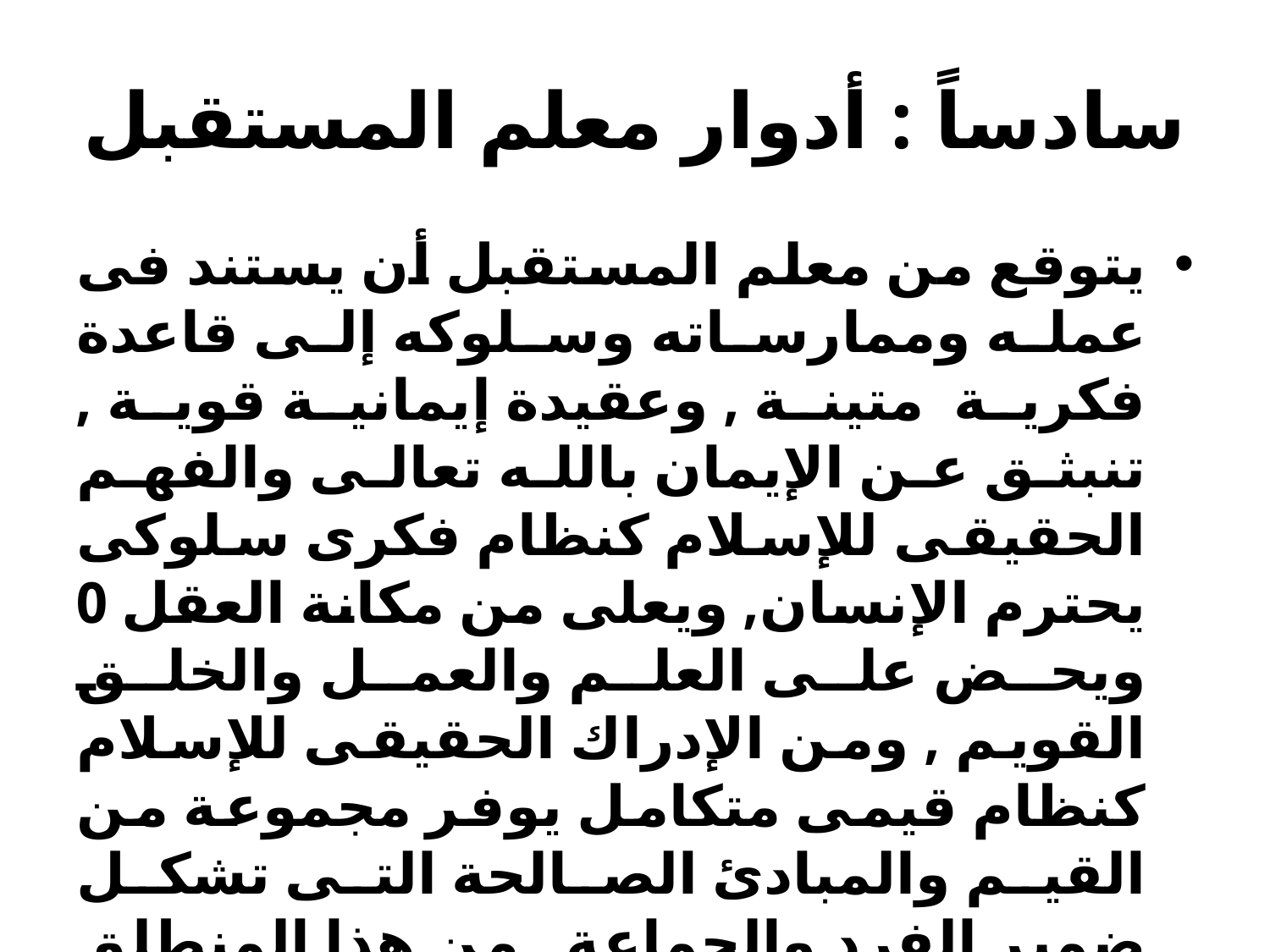

# سادساً : أدوار معلم المستقبل
يتوقع من معلم المستقبل أن يستند فى عمله وممارساته وسلوكه إلى قاعدة فكرية  متينة , وعقيدة إيمانية قوية , تنبثق عن الإيمان بالله تعالى والفهم الحقيقى للإسلام كنظام فكرى سلوكى يحترم الإنسان, ويعلى من مكانة العقل 0 ويحض على العلم والعمل والخلق القويم , ومن الإدراك الحقيقى للإسلام كنظام قيمى متكامل يوفر مجموعة من القيم والمبادئ الصالحة التى تشكل ضمير الفرد والجماعة , من هذا المنطلق ينبغى على معلم المستقبل أن يتعامل مع ذاته وطلبته ومدرسته ومجتمعه ووبلده ككل 0